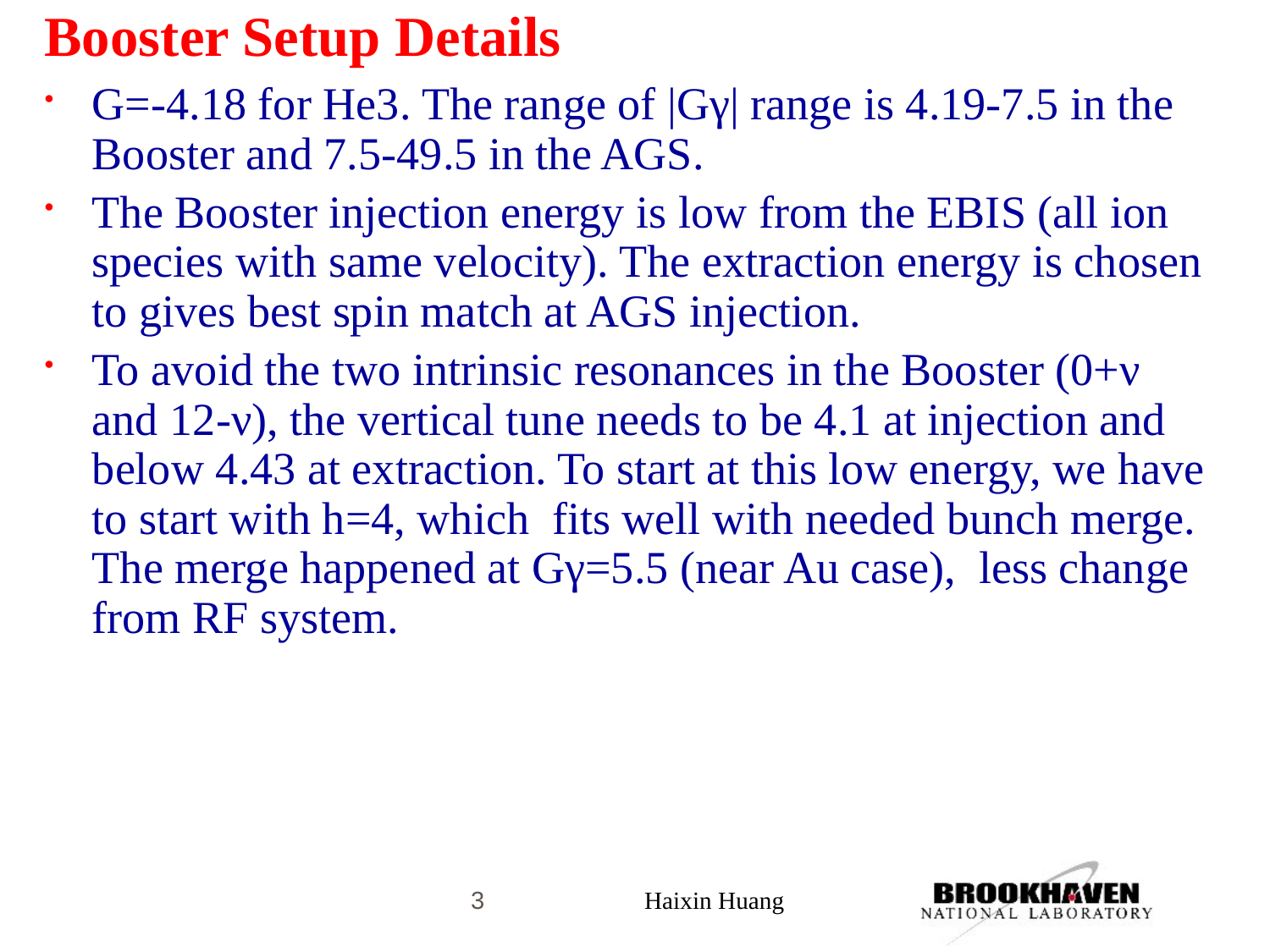

# Booster Setup Details
G=-4.18 for He3. The range of |Gγ| range is 4.19-7.5 in the Booster and 7.5-49.5 in the AGS.
The Booster injection energy is low from the EBIS (all ion species with same velocity). The extraction energy is chosen to gives best spin match at AGS injection.
To avoid the two intrinsic resonances in the Booster (0+ν and 12-ν), the vertical tune needs to be 4.1 at injection and below 4.43 at extraction. To start at this low energy, we have to start with h=4, which  fits well with needed bunch merge. The merge happened at Gγ=5.5 (near Au case),  less change from RF system.
3
Haixin Huang